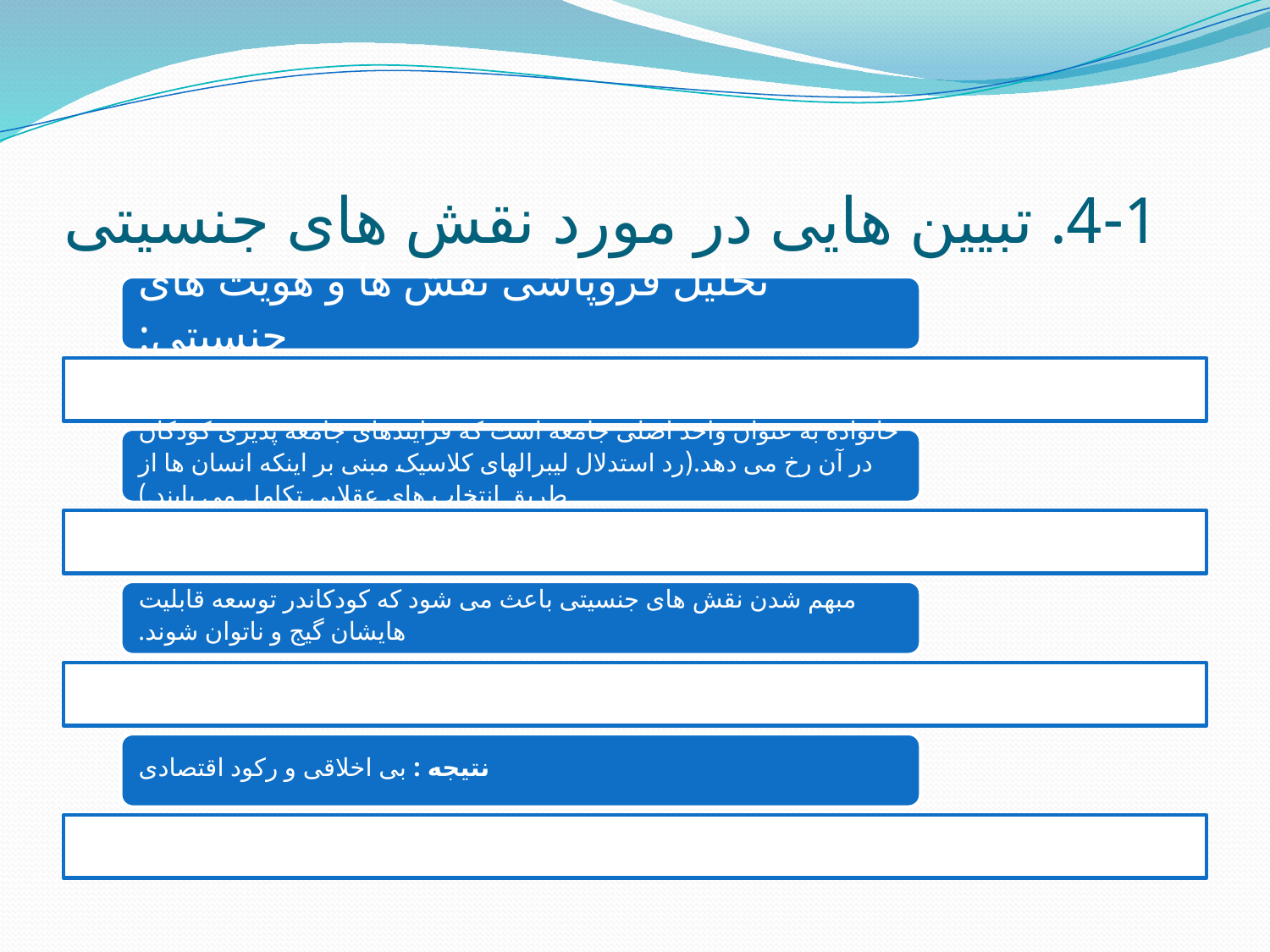

# 4-1. تبیین هایی در مورد نقش های جنسیتی
تحلیل فروپاشی نقش ها و هویت های جنسیتی:
مبهم شدن نقش های جنسیتی باعث می شود که کودکاندر توسعه قابلیت هایشان گیج و ناتوان شوند.